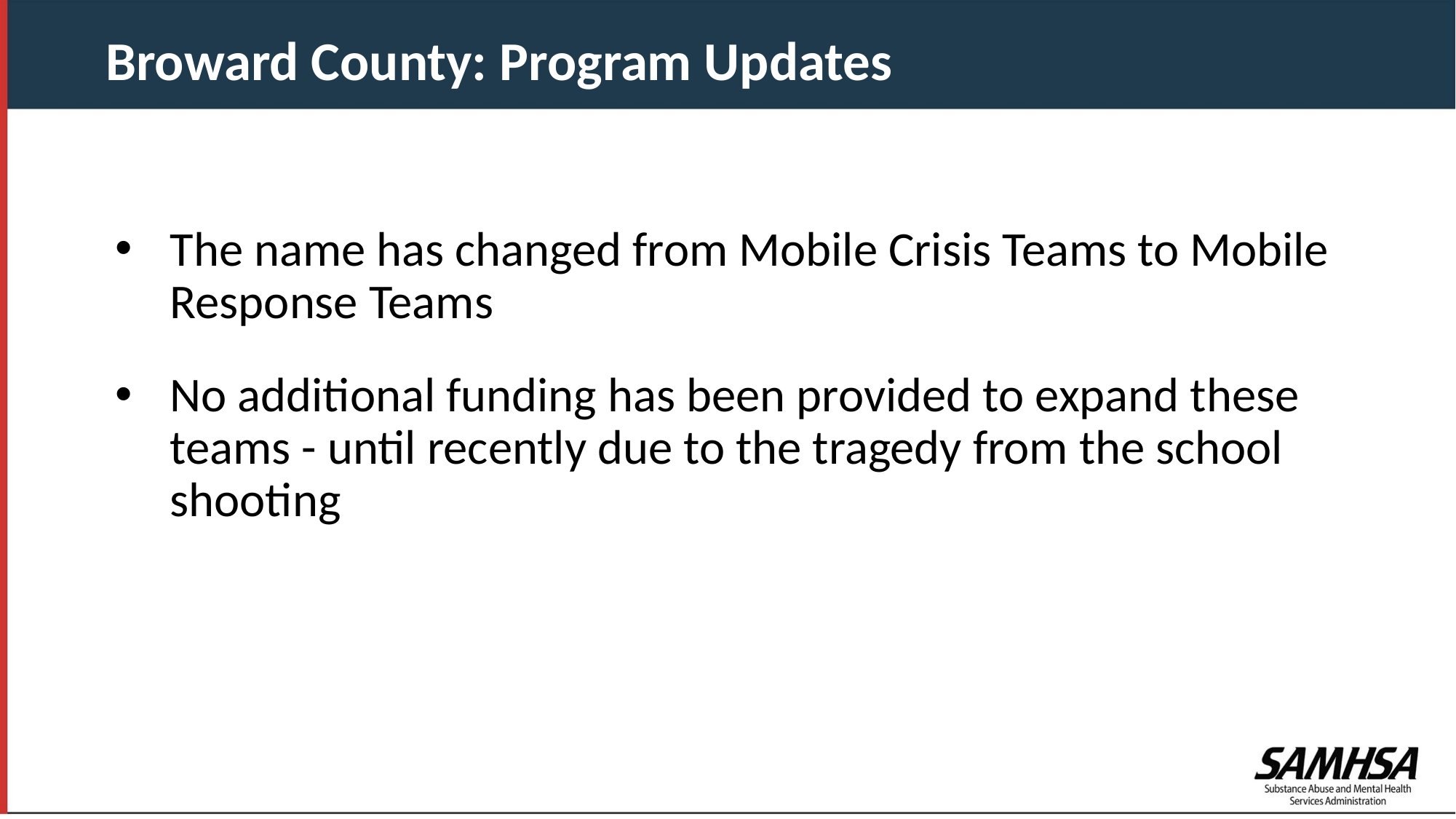

Broward County: Program Updates
The name has changed from Mobile Crisis Teams to Mobile Response Teams

No additional funding has been provided to expand these teams - until recently due to the tragedy from the school shooting